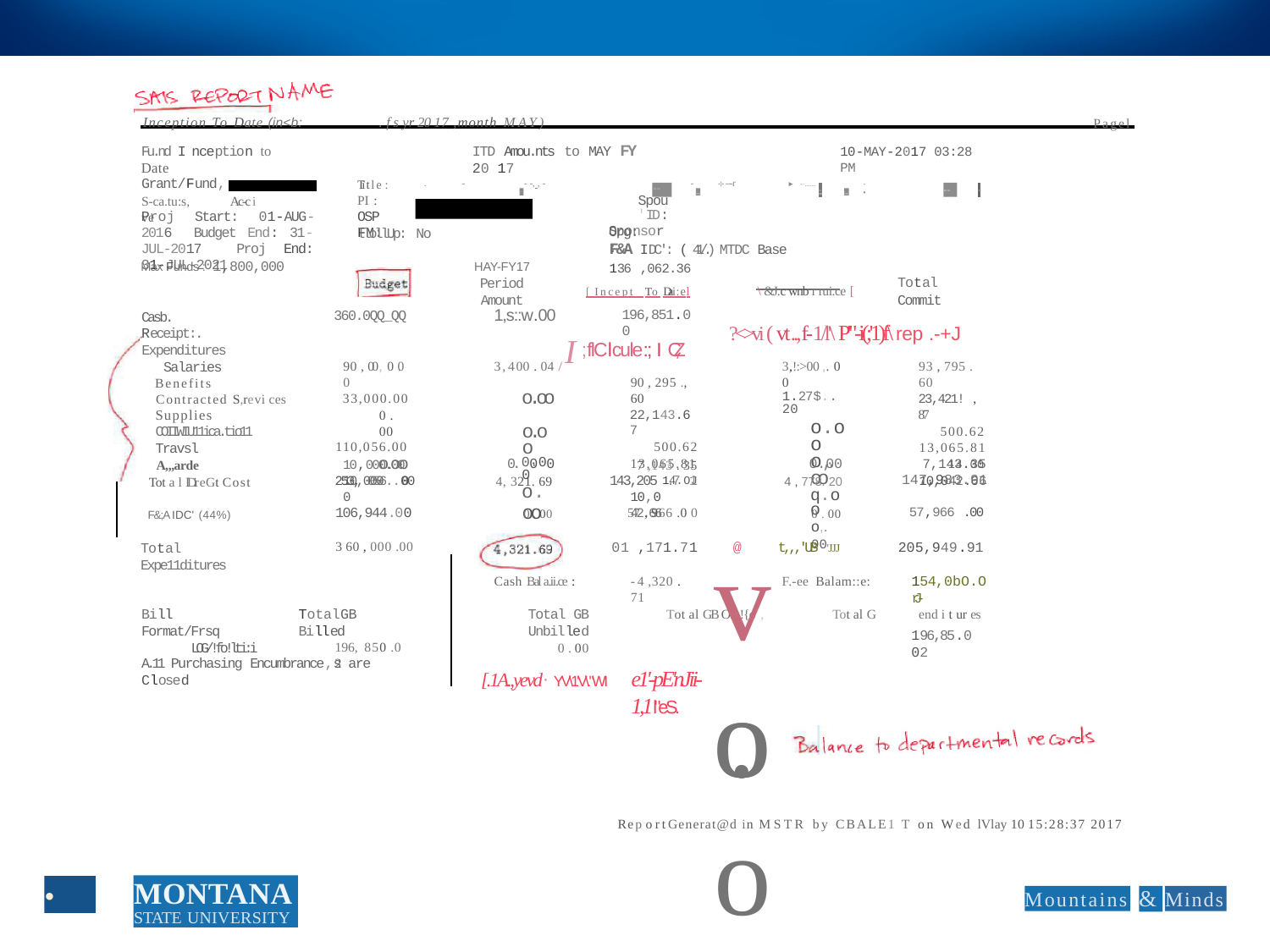

Inception To Date (in<b:
. f s yr 20 17 ,month MAY)
Pagel

ITD Amou.nts to MAY FY 20 17
Fu.nd I nception to Date
10-MAY-2017 03:28 PM
Grant/Fund,
S-ca.tu:s,	Ac-c i ve
Ti t l e :
PI :
OSP FM:
.
-
- -, , -
-
-:- - -- r
► -·......
-	•
--
Spou 'ID:
Sponsor:
-
--
-

-
-
-

Proj Start: 01-AUG-2016  Budget End: 31-JUL-2017  Proj End: 31-JUL-2021
llollUp: No
Org:
F&A IDC': ( 41/.) MTDC Base 136 ,062.36
Max Funds : 1,800,000
HAY-FY17
Period Amount

Total Commit
[  Incept  To Da  i:el	\ &J.c wnb r rui.ce [

1,s::w.00
360.0QQ_QQ
196,851.00
;flClcule:; I C,Z
90 , 295 ., 60
22,143.67
500.62
13,065.81
14.OJ
10,0 42.66
Casb. Receipt:.
?<>vi ( vt..,f-1/l'\ P'"-i(;'1)f\ rep .-+J
I

Expenditures  Salaries  Benefits
Contracted S,re vi ces  Supplies  COIIWIU11ica.tio11  Travsl
A,,,arde
Tot a l IDir e Gt Cost
90 , 00,     0 .0 0
33,000.00
0 . 00
110,056.00
o.oo
10,000 .00
3 , 4 00 . 04 /
3,!:>00 ,.  0 0
1.27$.. 20
o.oo  o,. oo  q.oo
o,. 00
93 , 795 . 60
23,421! , 87
500.62
13,065.81
14.00
10,042.66
o.oo  o.oo
0.00
o.oo
| 10,000.00 | 0. 0 0 | 7 ,143 . 35 | 0.00 | 7,143.35 |
| --- | --- | --- | --- | --- |
| 253, 056. 00 | 4, 321. 69 | 143,205 .7 1 | 4 , 778. 20 | 147,983.91 |
| 106,944.00 | 0 . 00 | 57 , 966 .0 0 | 0 . 00 | 57,966 .00 |
| 3 60 , 000 .00 |  | 01 ,171.71 | @ t,,,'UB 'JJJ | 205,949.91 |

F&;A IDC' (44%)
v o.oo

Total Expe11ditures

154,0bO.OrJ-
Cash Bal a.ii.ce :
- 4 ,320 . 71
F.-ee Balam::e:
end i t ur es
196,85.0 02
Total GB Unbilled
0 . 00
Bill Format/Frsq
LOG/!fo!lti:i
TotalGB Billed
196,  850 .0 2
Tot al GB On !{o ,
Tot al G
A.11 Purchasing Encumbrance,s are Closed
e1'-pE'nJii-1,1l"eS.
[.1A.,yevd· YV\1'V\."WI

R e p o  r t Generat@d in MSTR by CBALE1 T on Wed lVlay 10 15:28:37 2017
MONTANA
STATE UNIVERSITY
•
Mountains
&
Minds